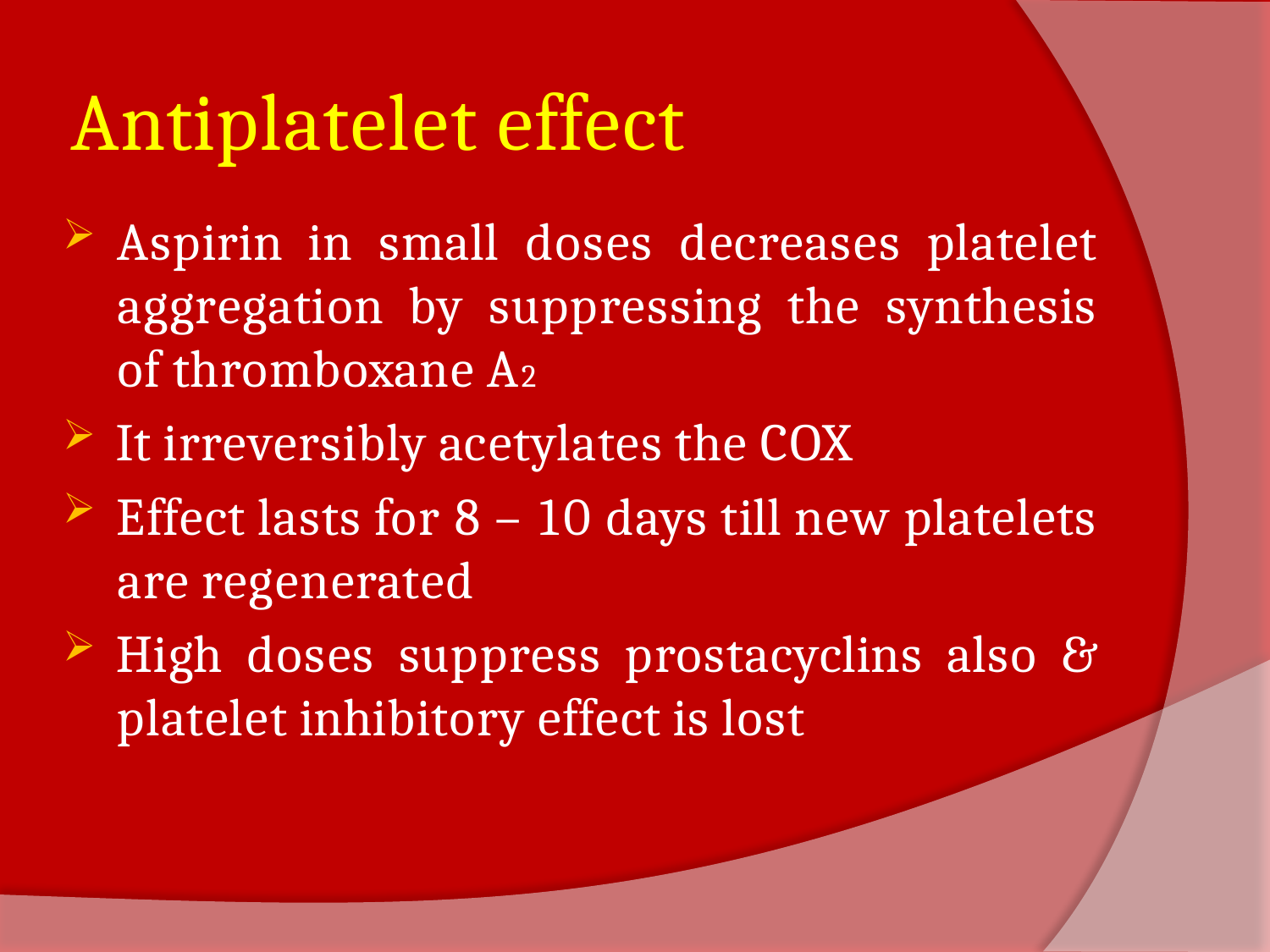

# Antiplatelet effect
Aspirin in small doses decreases platelet aggregation by suppressing the synthesis of thromboxane A2
It irreversibly acetylates the COX
Effect lasts for 8 – 10 days till new platelets are regenerated
High doses suppress prostacyclins also & platelet inhibitory effect is lost